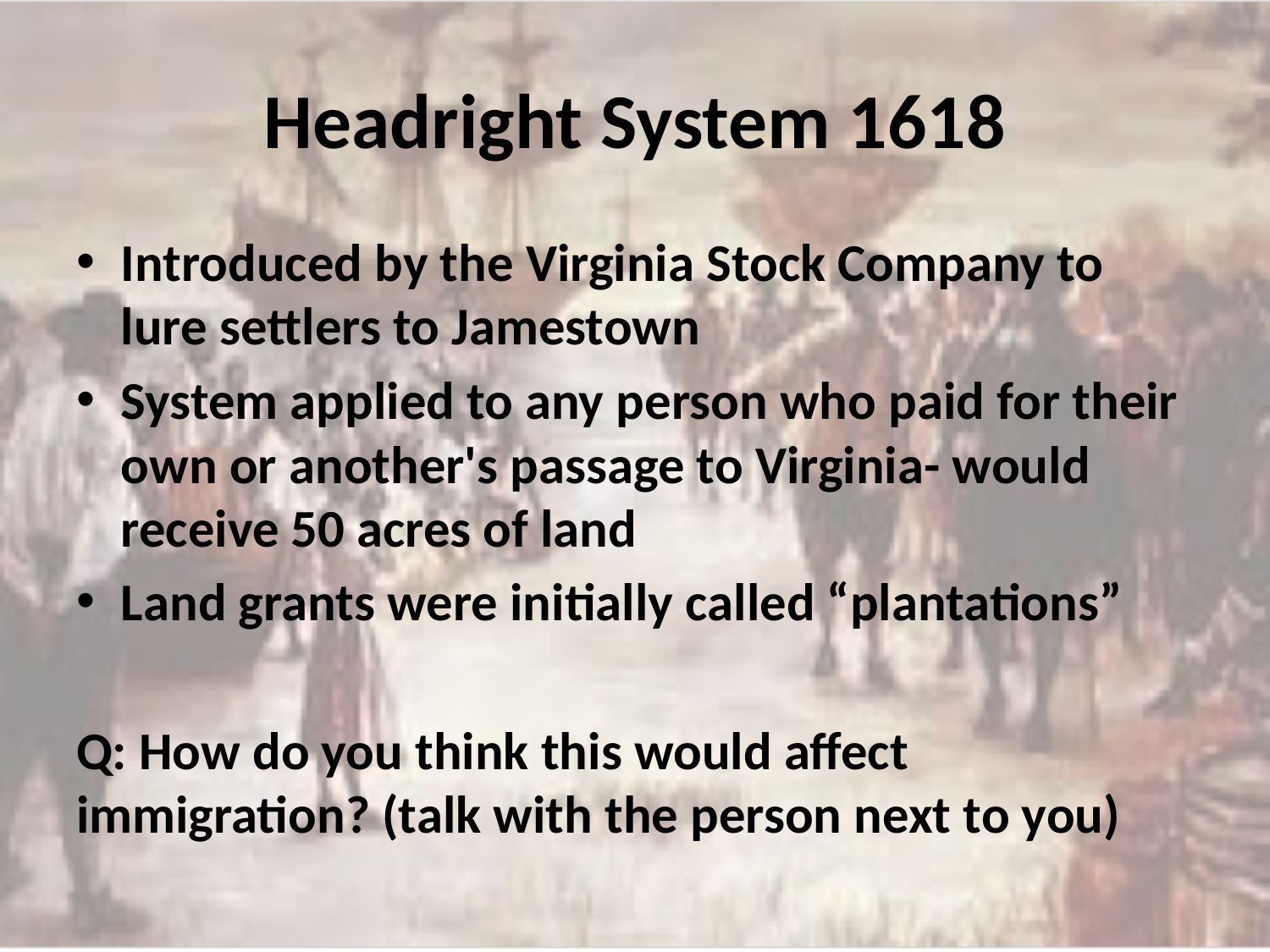

# Headright System 1618
Introduced by the Virginia Stock Company to lure settlers to Jamestown
System applied to any person who paid for their own or another's passage to Virginia- would receive 50 acres of land
Land grants were initially called “plantations”

Q: How do you think this would affect immigration? (talk with the person next to you)